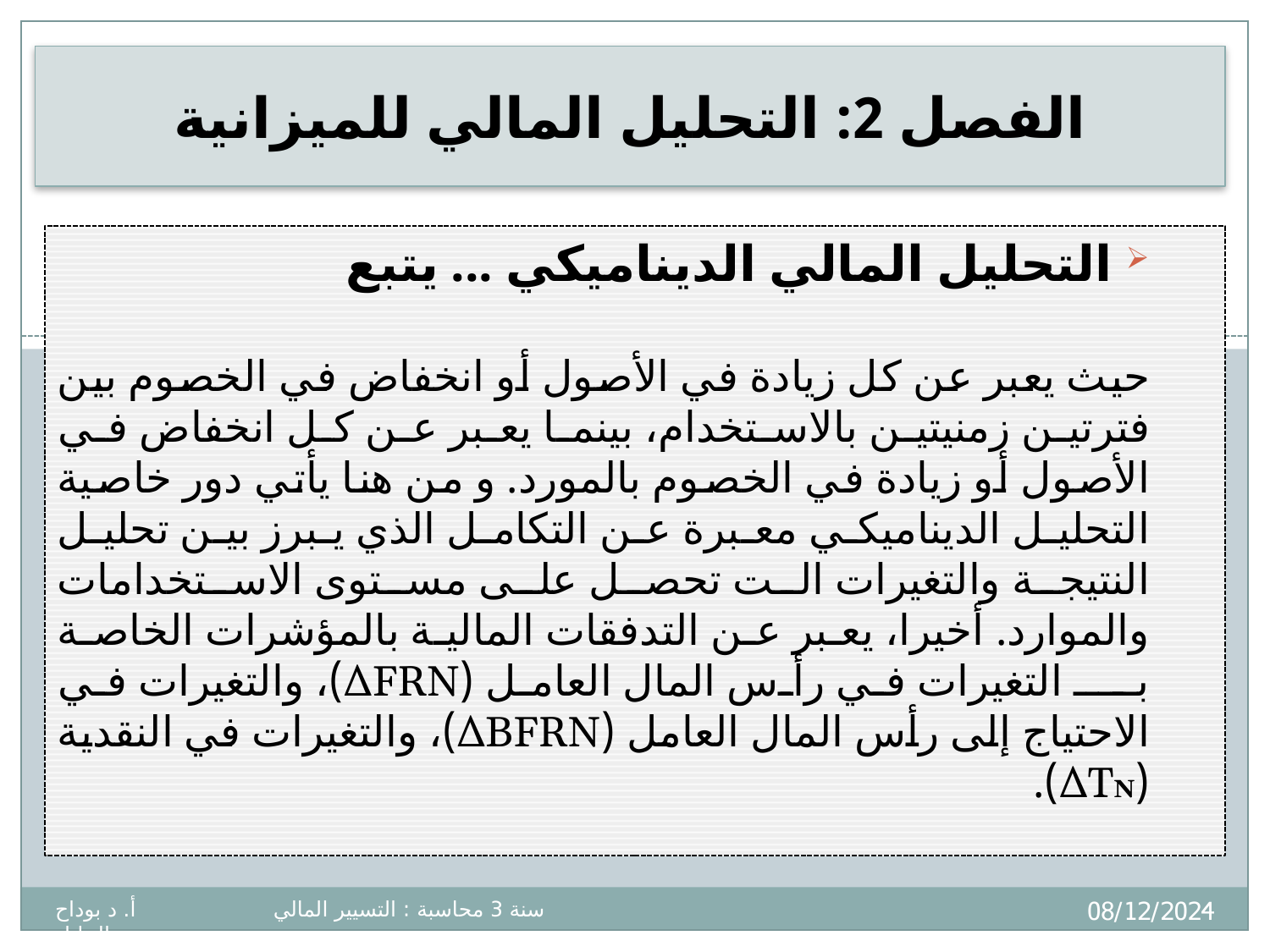

# الفصل 2: التحليل المالي للميزانية
 	التحليل المالي الديناميكي ... يتبع

حيث يعبر عن كل زيادة في الأصول أو انخفاض في الخصوم بين فترتين زمنيتين بالاستخدام، بينما يعبر عن كل انخفاض في الأصول أو زيادة في الخصوم بالمورد. و من هنا يأتي دور خاصية التحليل الديناميكي معبرة عن التكامل الذي يبرز بين تحليل النتيجة والتغيرات الت تحصل على مستوى الاستخدامات والموارد. أخيرا، يعبر عن التدفقات المالية بالمؤشرات الخاصة بــــ التغيرات في رأس المال العامل (ΔFRN)، والتغيرات في الاحتياج إلى رأس المال العامل (ΔBFRN)، والتغيرات في النقدية (ΔTN).

22
08/12/2024
سنة 3 محاسبة : التسيير المالي                     أ. د بوداح عبدالجليل